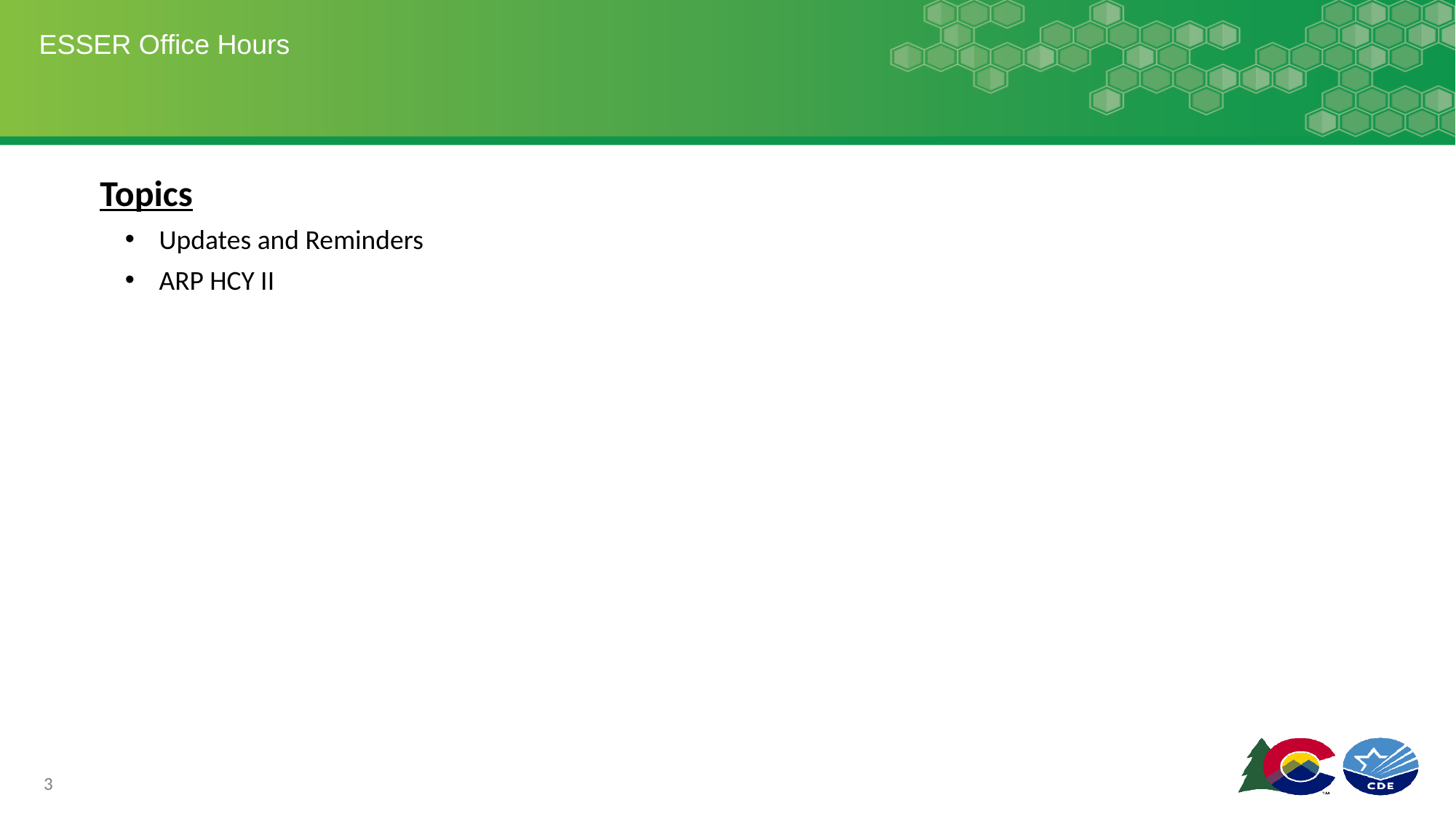

# ESSER Office Hours
Topics
Updates and Reminders
ARP HCY II
3